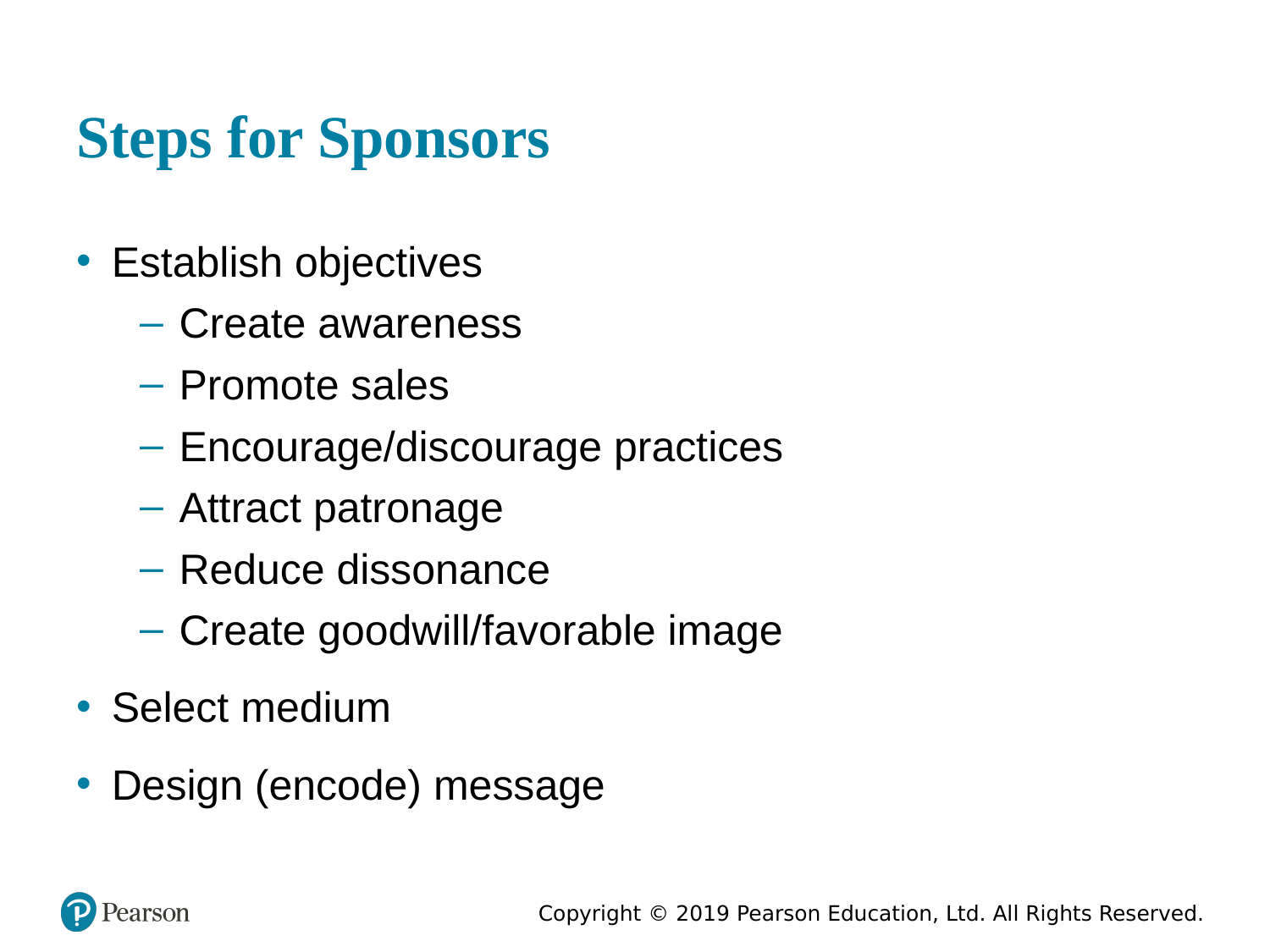

# Steps for Sponsors
Establish objectives
Create awareness
Promote sales
Encourage/discourage practices
Attract patronage
Reduce dissonance
Create goodwill/favorable image
Select medium
Design (encode) message